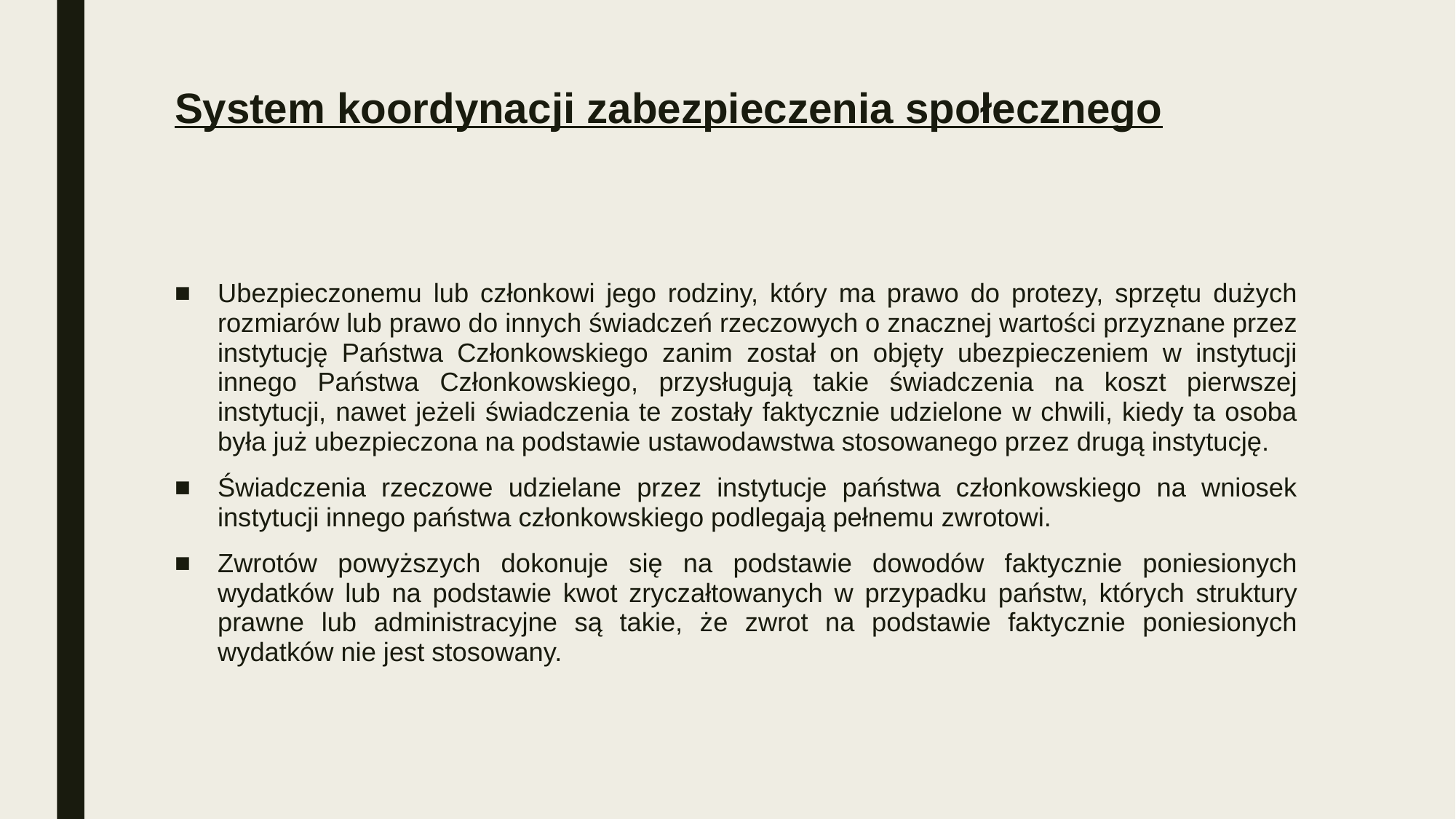

# System koordynacji zabezpieczenia społecznego
Ubezpieczonemu lub członkowi jego rodziny, który ma prawo do protezy, sprzętu dużych rozmiarów lub prawo do innych świadczeń rzeczowych o znacznej wartości przyznane przez instytucję Państwa Członkowskiego zanim został on objęty ubezpieczeniem w instytucji innego Państwa Członkowskiego, przysługują takie świadczenia na koszt pierwszej instytucji, nawet jeżeli świadczenia te zostały faktycznie udzielone w chwili, kiedy ta osoba była już ubezpieczona na podstawie ustawodawstwa stosowanego przez drugą instytucję.
Świadczenia rzeczowe udzielane przez instytucje państwa członkowskiego na wniosek instytucji innego państwa członkowskiego podlegają pełnemu zwrotowi.
Zwrotów powyższych dokonuje się na podstawie dowodów faktycznie poniesionych wydatków lub na podstawie kwot zryczałtowanych w przypadku państw, których struktury prawne lub administracyjne są takie, że zwrot na podstawie faktycznie poniesionych wydatków nie jest stosowany.